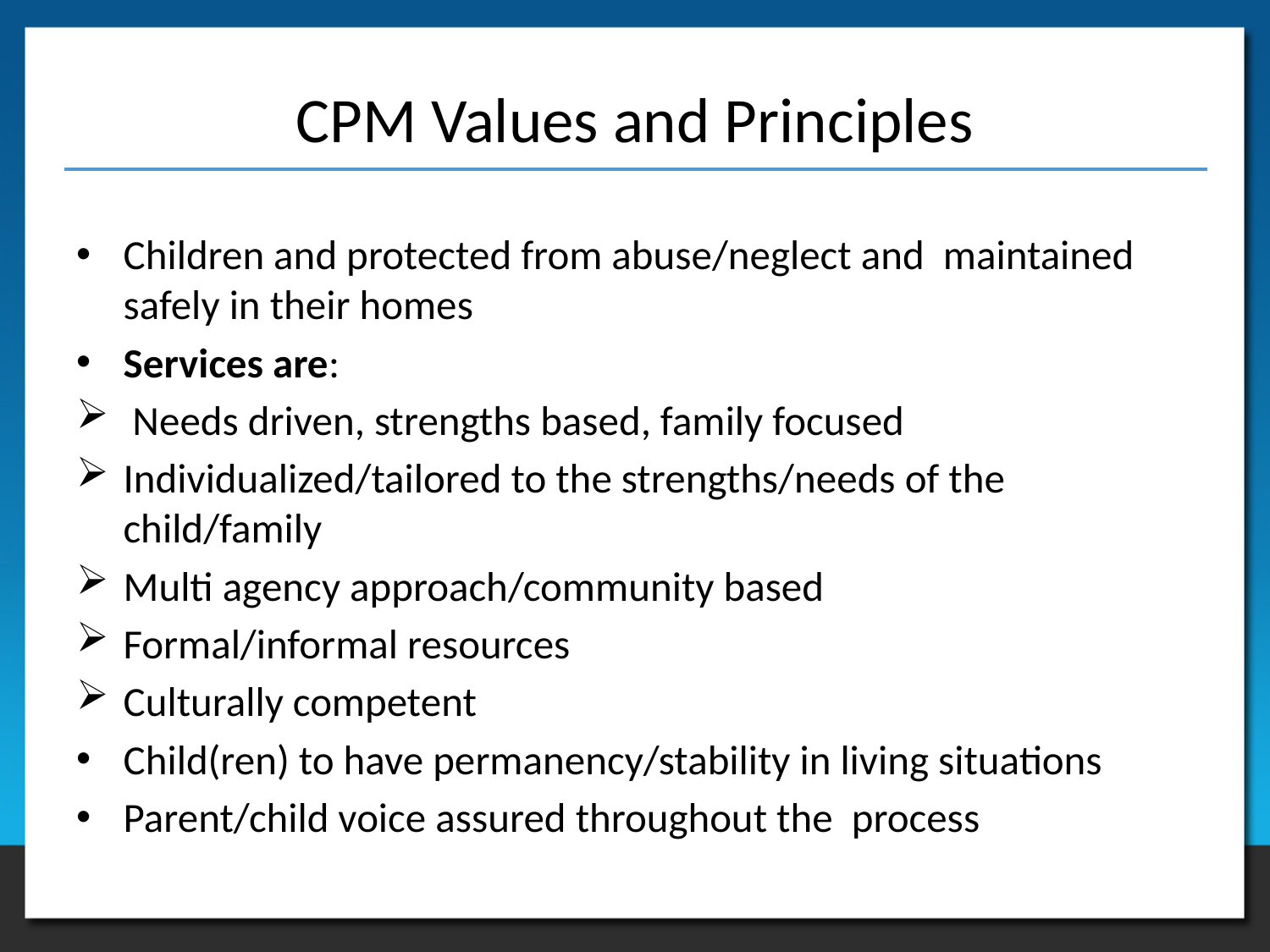

# CPM Values and Principles
Children and protected from abuse/neglect and  maintained safely in their homes
Services are:
 Needs driven, strengths based, family focused
Individualized/tailored to the strengths/needs of the child/family
Multi agency approach/community based
Formal/informal resources
Culturally competent
Child(ren) to have permanency/stability in living situations
Parent/child voice assured throughout the  process